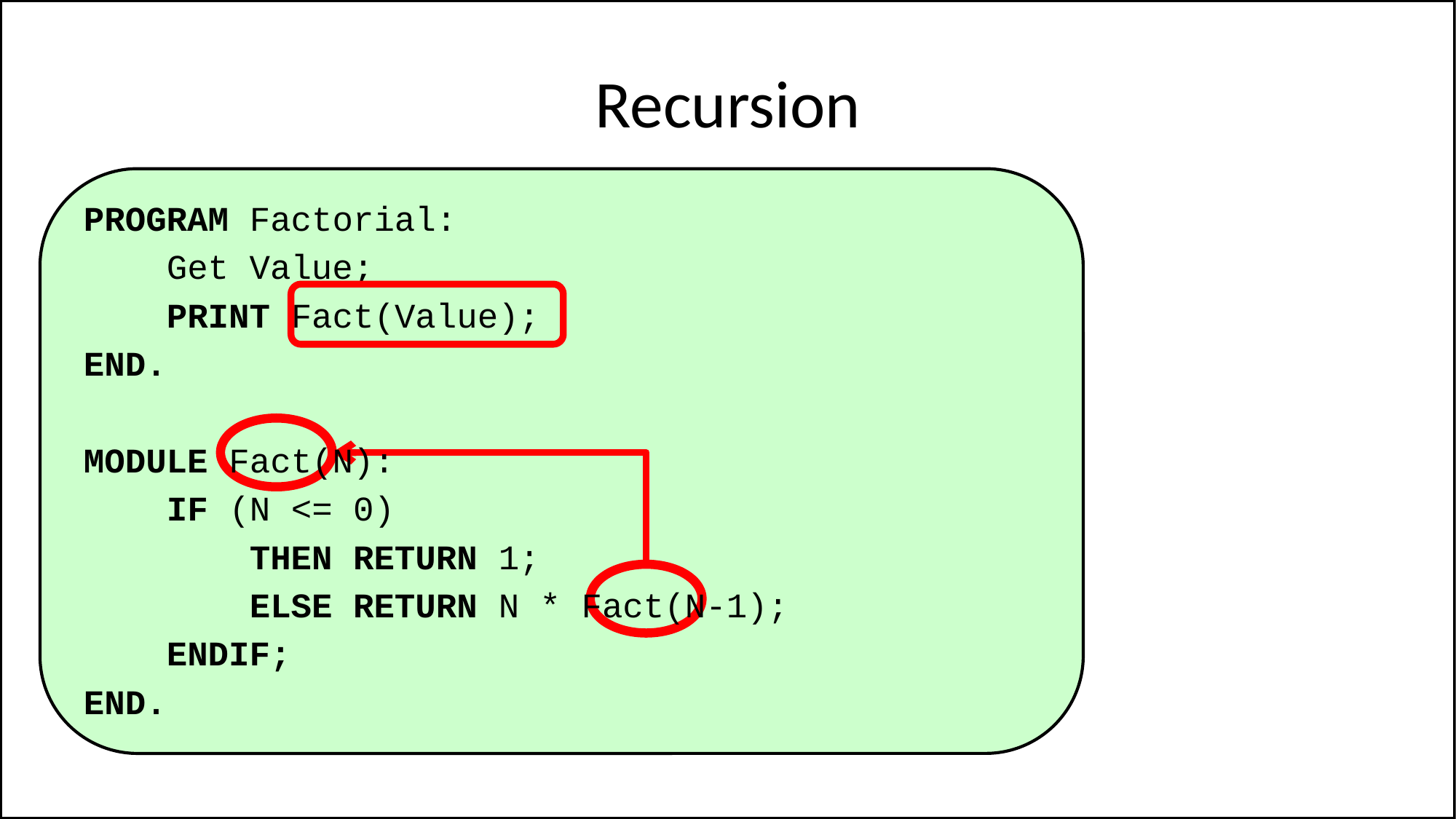

# Recursion

PROGRAM Factorial:
    Get Value;
    PRINT Fact(Value);
END.

MODULE Fact(N):
    IF (N <= 0)
        THEN RETURN 1;
        ELSE RETURN N * Fact(N-1);
    ENDIF;
END.